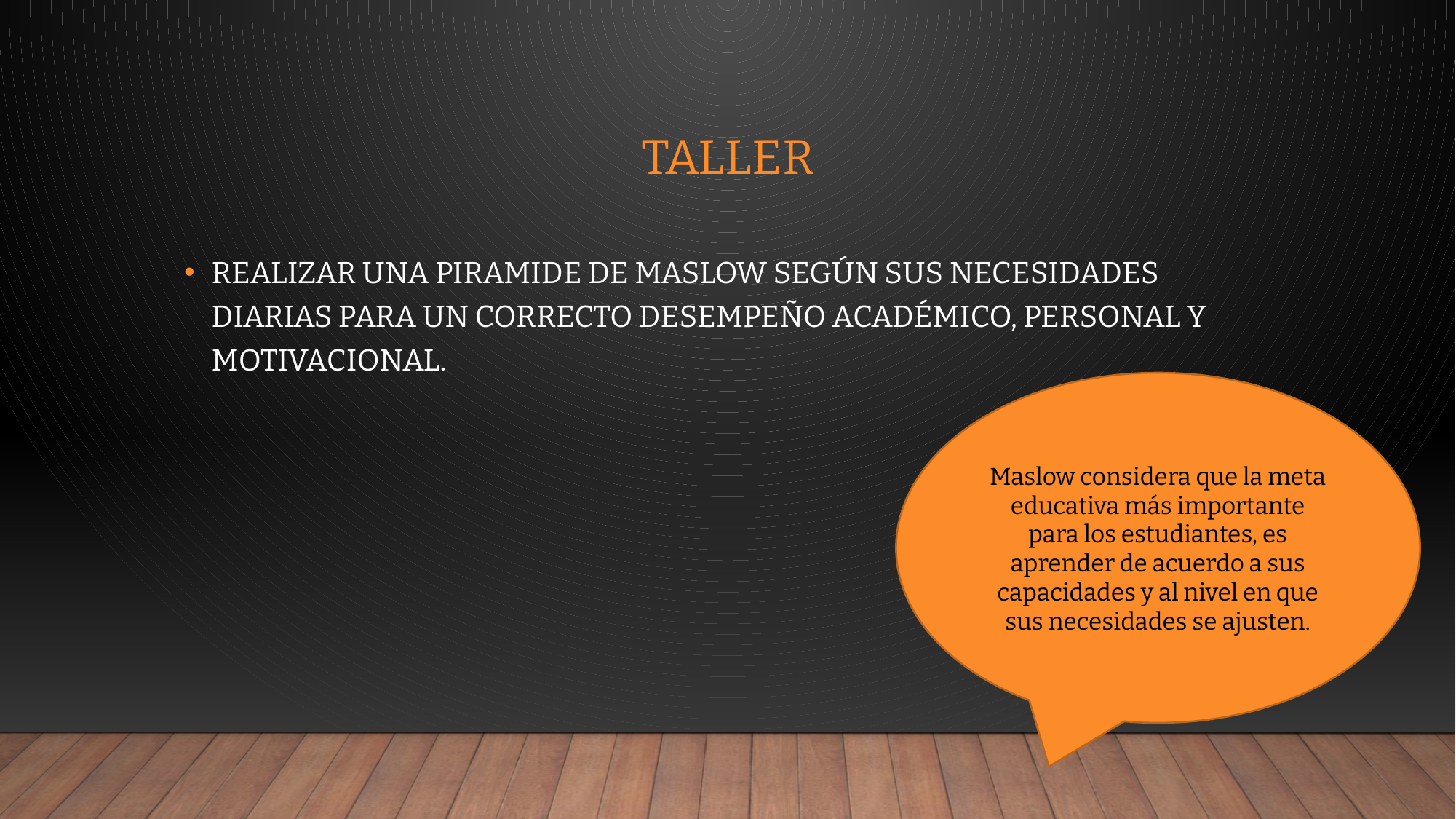

# TALLER
REALIZAR UNA PIRAMIDE DE MASLOW SEGÚN SUS NECESIDADES DIARIAS PARA UN CORRECTO DESEMPEÑO ACADÉMICO, PERSONAL Y MOTIVACIONAL.

Maslow considera que la meta educativa más importante para los estudiantes, es aprender de acuerdo a sus capacidades y al nivel en que sus necesidades se ajusten.